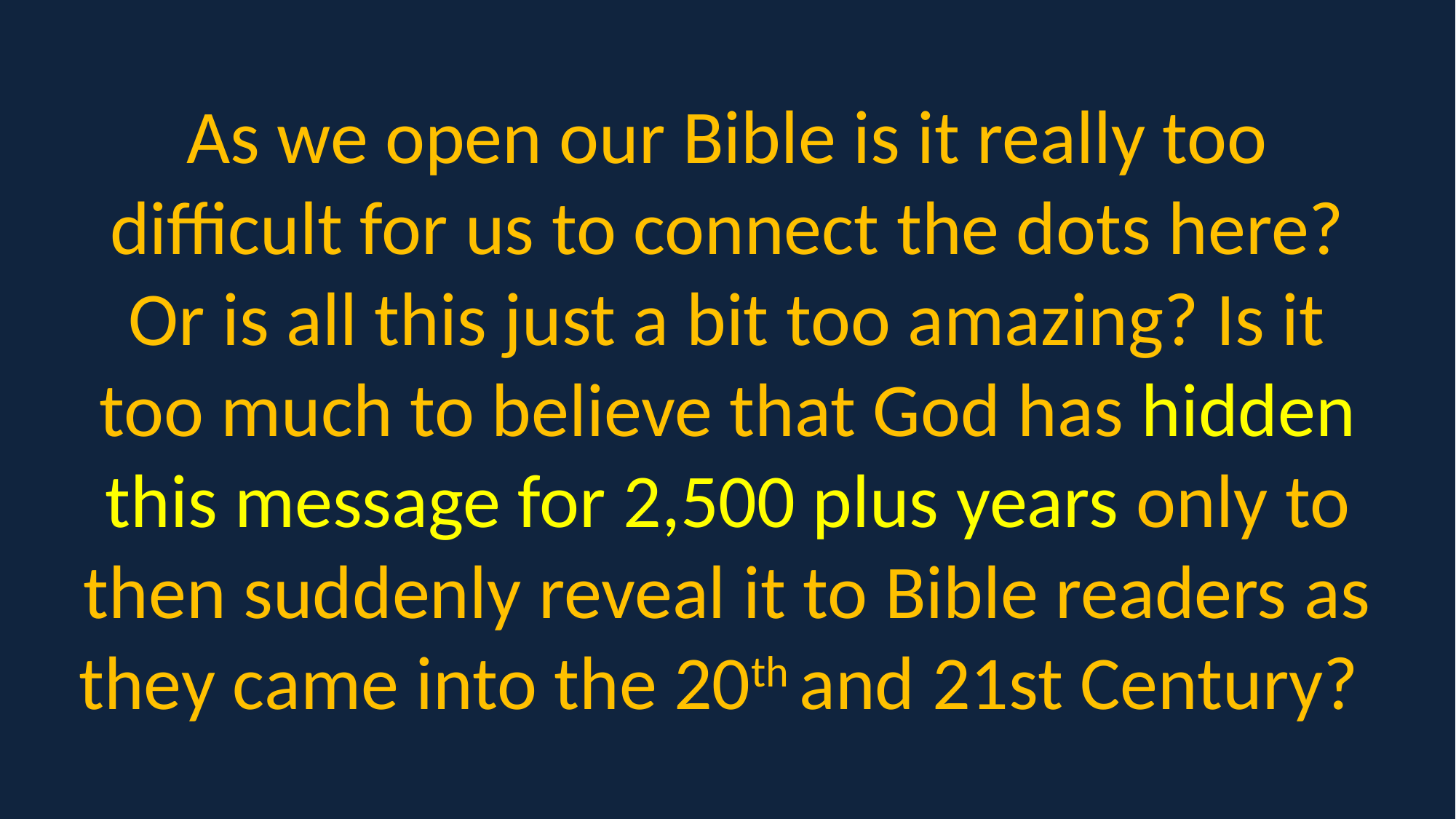

As we open our Bible is it really too difficult for us to connect the dots here? Or is all this just a bit too amazing? Is it too much to believe that God has hidden this message for 2,500 plus years only to then suddenly reveal it to Bible readers as they came into the 20th and 21st Century?